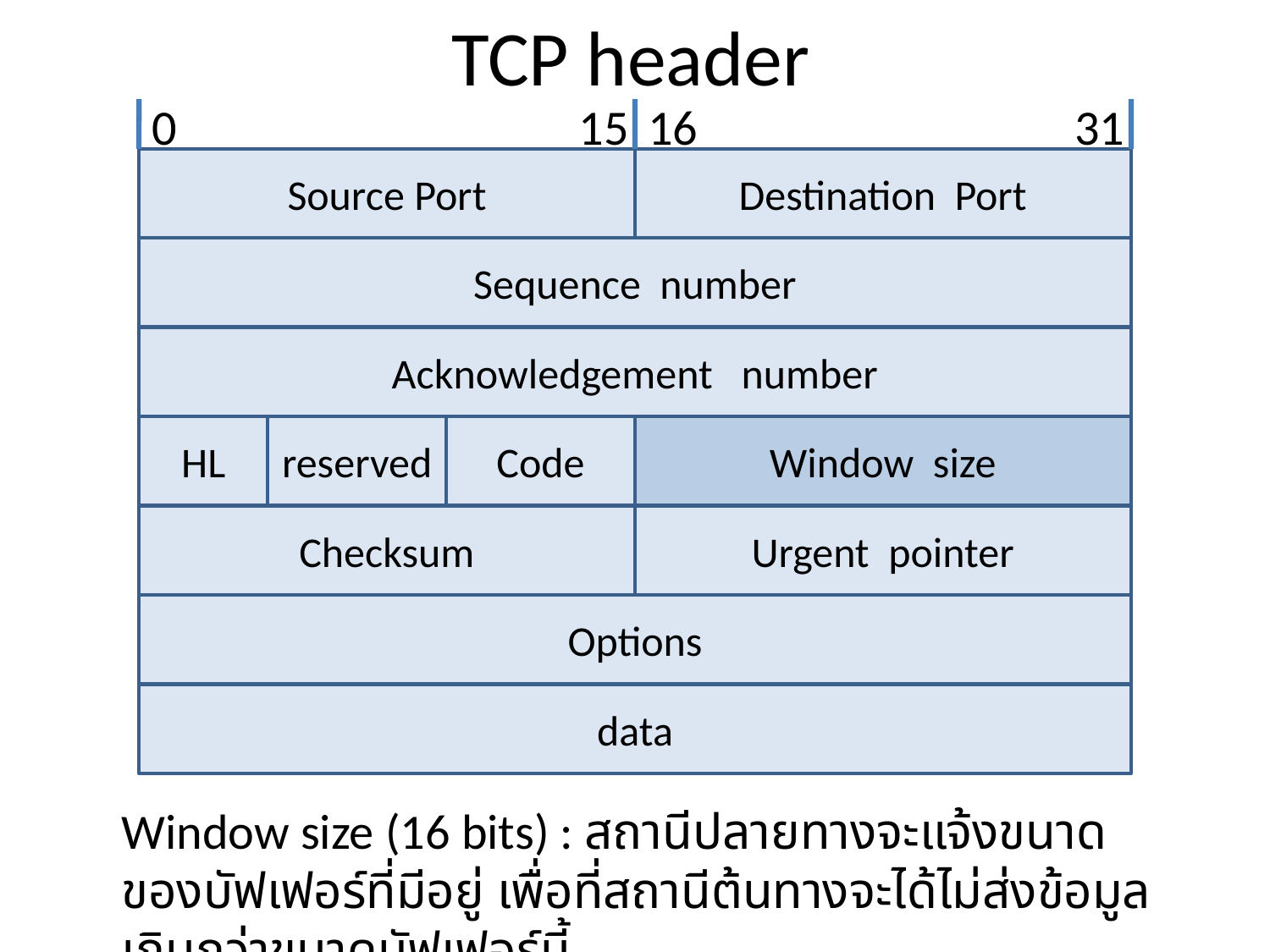

# TCP header
0
15
16
31
Source Port
Destination  Port
Sequence  number
Acknowledgement   number
HL
reserved
Code
Window  size
Checksum
Urgent  pointer
Options
data
Window size (16 bits) : สถานีปลายทางจะแจ้งขนาดของบัฟเฟอร์ที่มีอยู่ เพื่อที่สถานีต้นทางจะได้ไม่ส่งข้อมูลเกินกว่าขนาดบัฟเฟอร์นี้